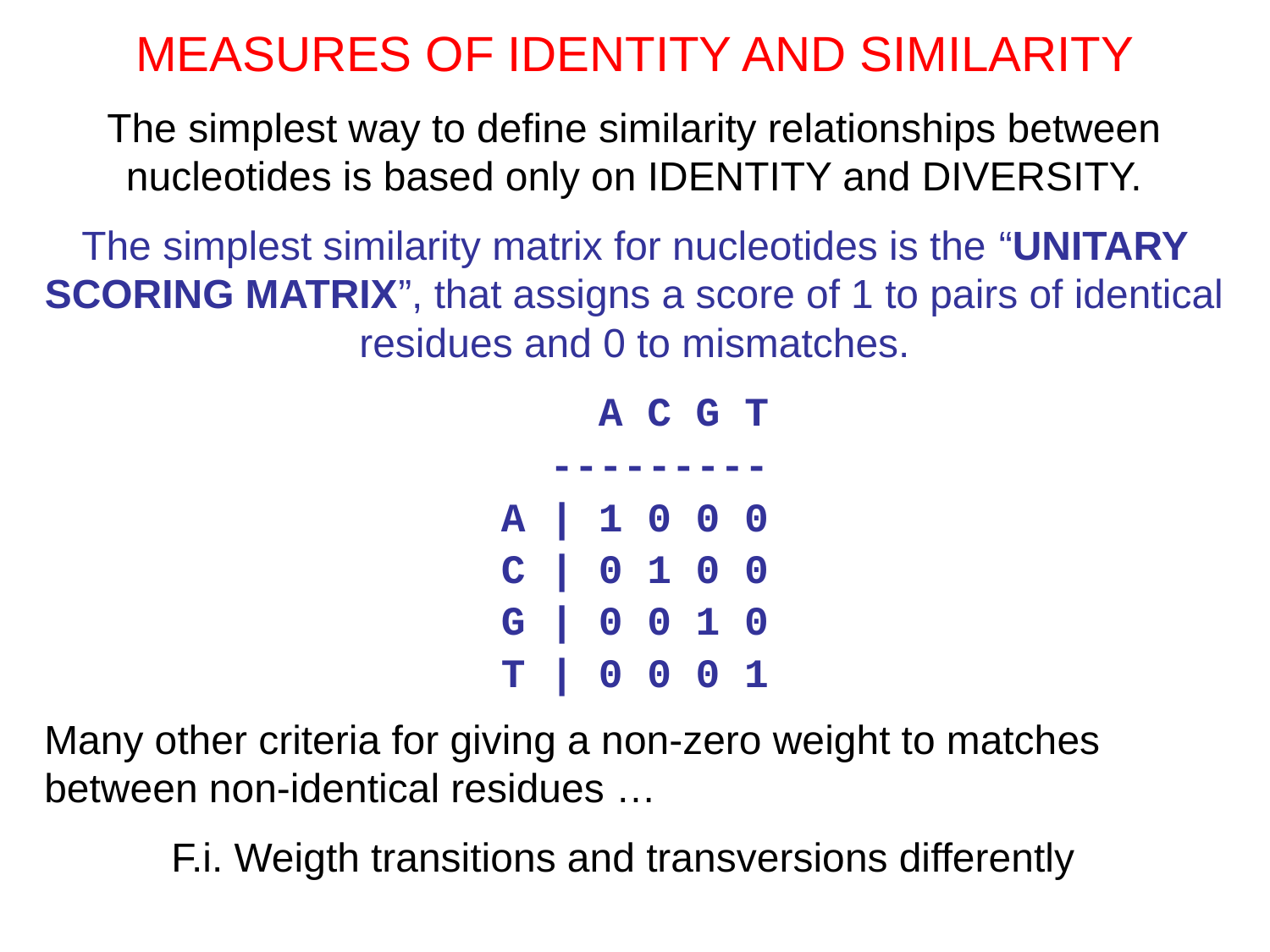

MEASURES OF IDENTITY AND SIMILARITY
The simplest way to define similarity relationships between nucleotides is based only on IDENTITY and DIVERSITY.
The simplest similarity matrix for nucleotides is the “UNITARY SCORING MATRIX”, that assigns a score of 1 to pairs of identical residues and 0 to mismatches.
     A C G T
   ---------
 A | 1 0 0 0
 C | 0 1 0 0
 G | 0 0 1 0
 T | 0 0 0 1
Many other criteria for giving a non-zero weight to matches between non-identical residues …
	F.i. Weigth transitions and transversions differently